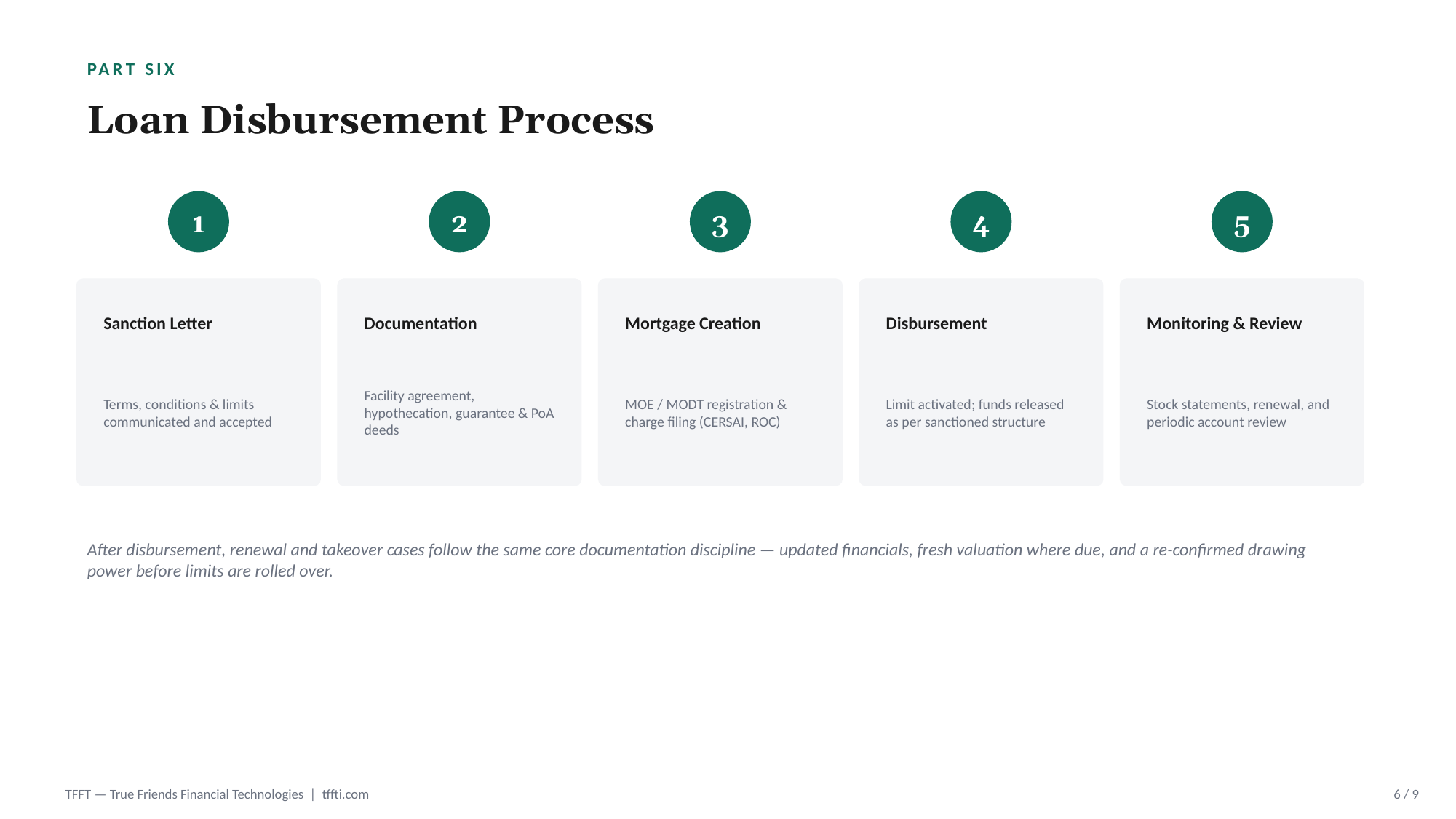

PART SIX
Loan Disbursement Process

1

2

3

4

5

Sanction Letter
Documentation
Mortgage Creation
Disbursement
Monitoring & Review
Terms, conditions & limits communicated and accepted
Facility agreement, hypothecation, guarantee & PoA deeds
MOE / MODT registration & charge filing (CERSAI, ROC)
Limit activated; funds released as per sanctioned structure
Stock statements, renewal, and periodic account review
After disbursement, renewal and takeover cases follow the same core documentation discipline — updated financials, fresh valuation where due, and a re-confirmed drawing power before limits are rolled over.
TFFT — True Friends Financial Technologies  |  tffti.com
6 / 9